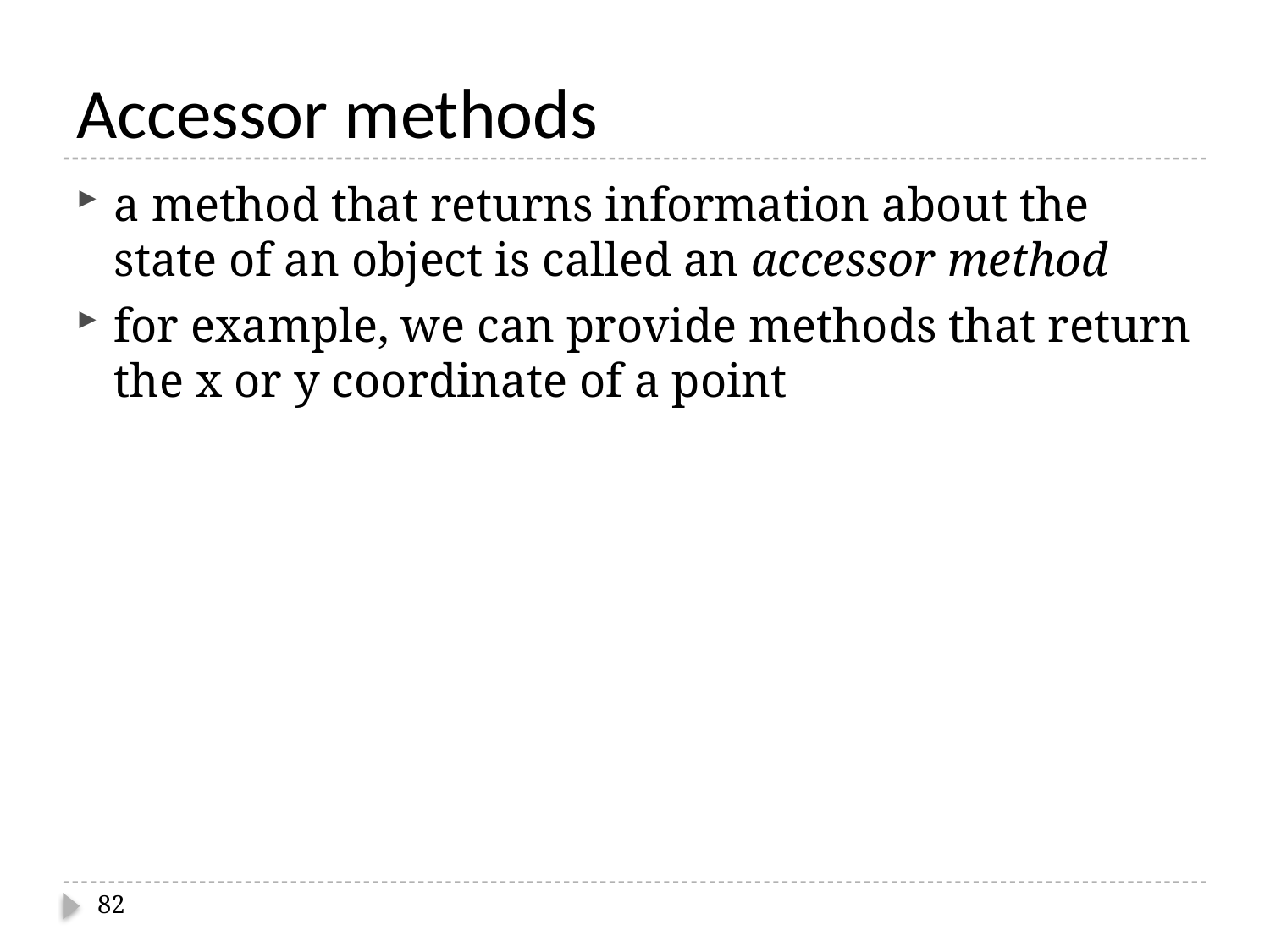

# Accessor methods
a method that returns information about the state of an object is called an accessor method
for example, we can provide methods that return the x or y coordinate of a point
82